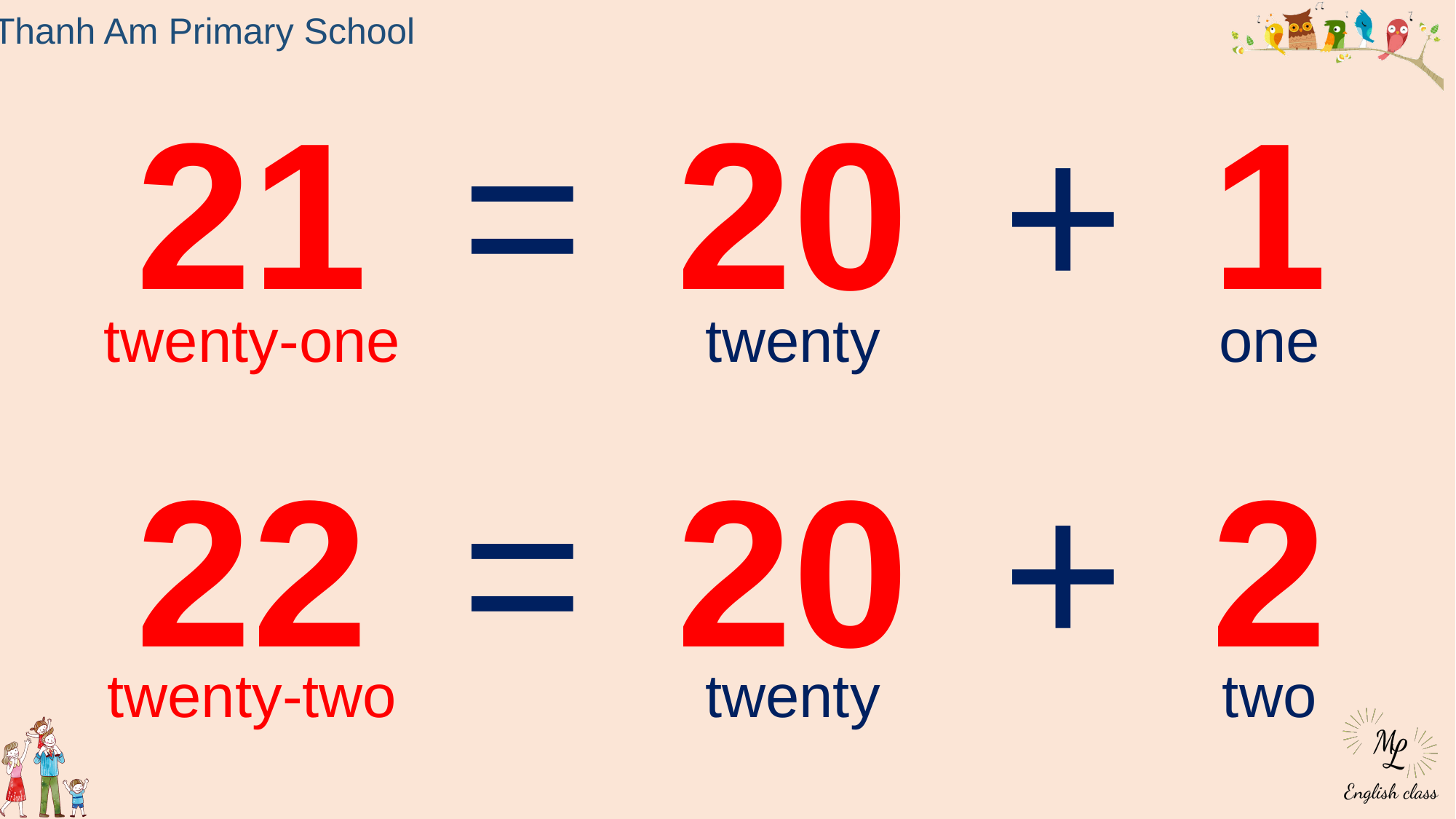

21
=
20
+
1
twenty-one
twenty
one
22
=
20
+
2
twenty-two
twenty
two